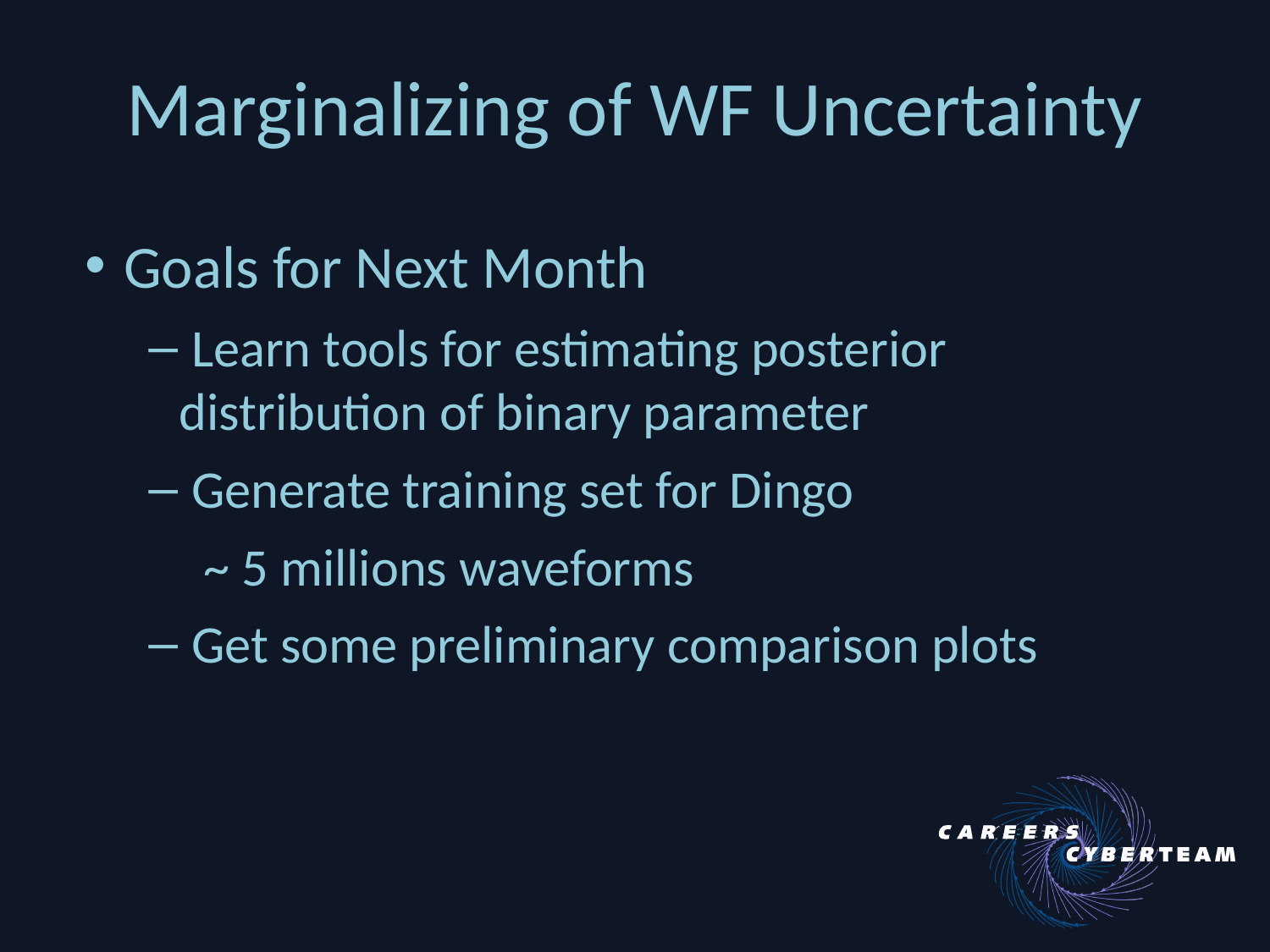

# Marginalizing of WF Uncertainty
Goals for Next Month
 Learn tools for estimating posterior distribution of binary parameter
 Generate training set for Dingo
~ 5 millions waveforms
 Get some preliminary comparison plots